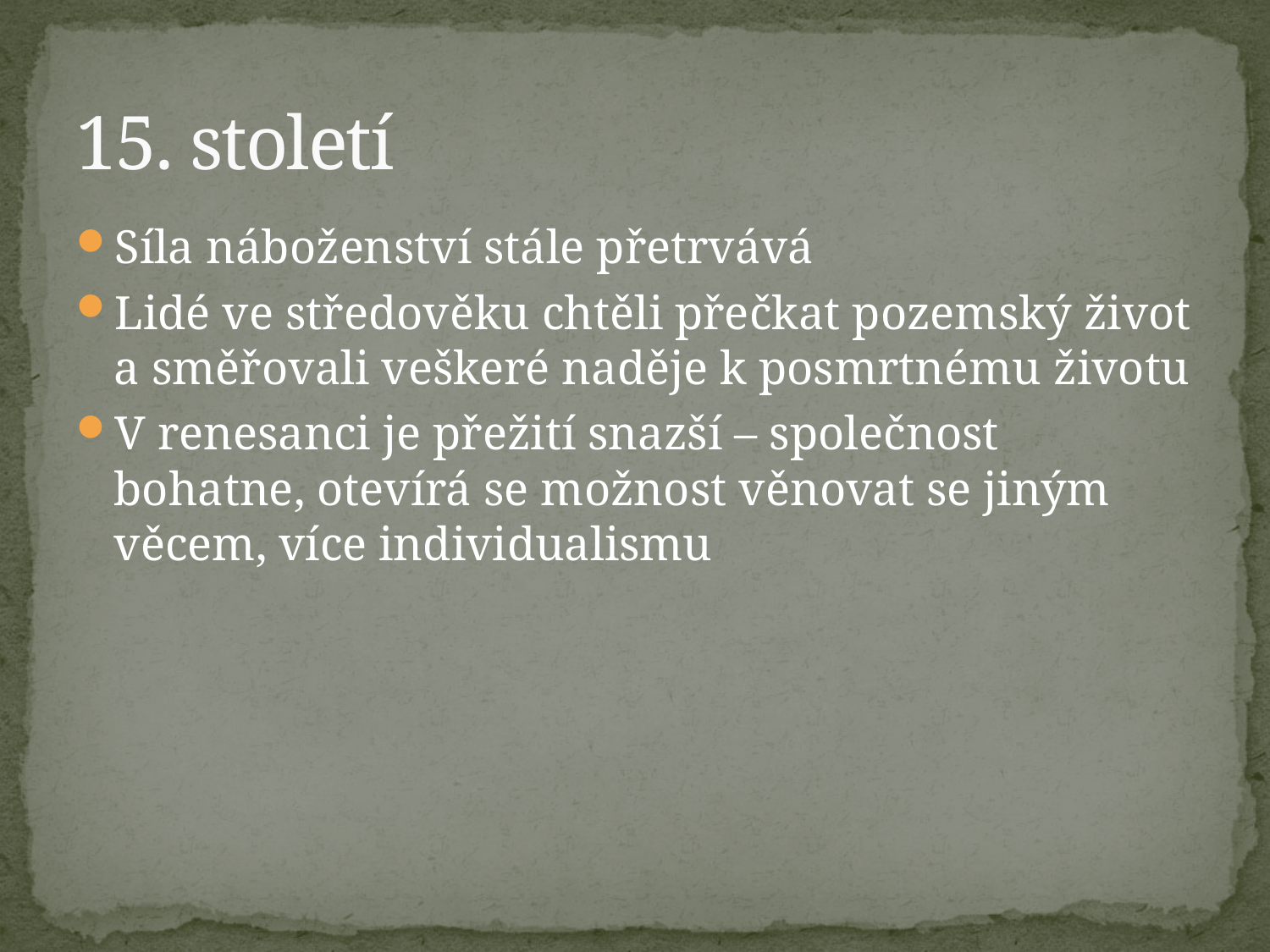

# 15. století
Síla náboženství stále přetrvává
Lidé ve středověku chtěli přečkat pozemský život a směřovali veškeré naděje k posmrtnému životu
V renesanci je přežití snazší – společnost bohatne, otevírá se možnost věnovat se jiným věcem, více individualismu